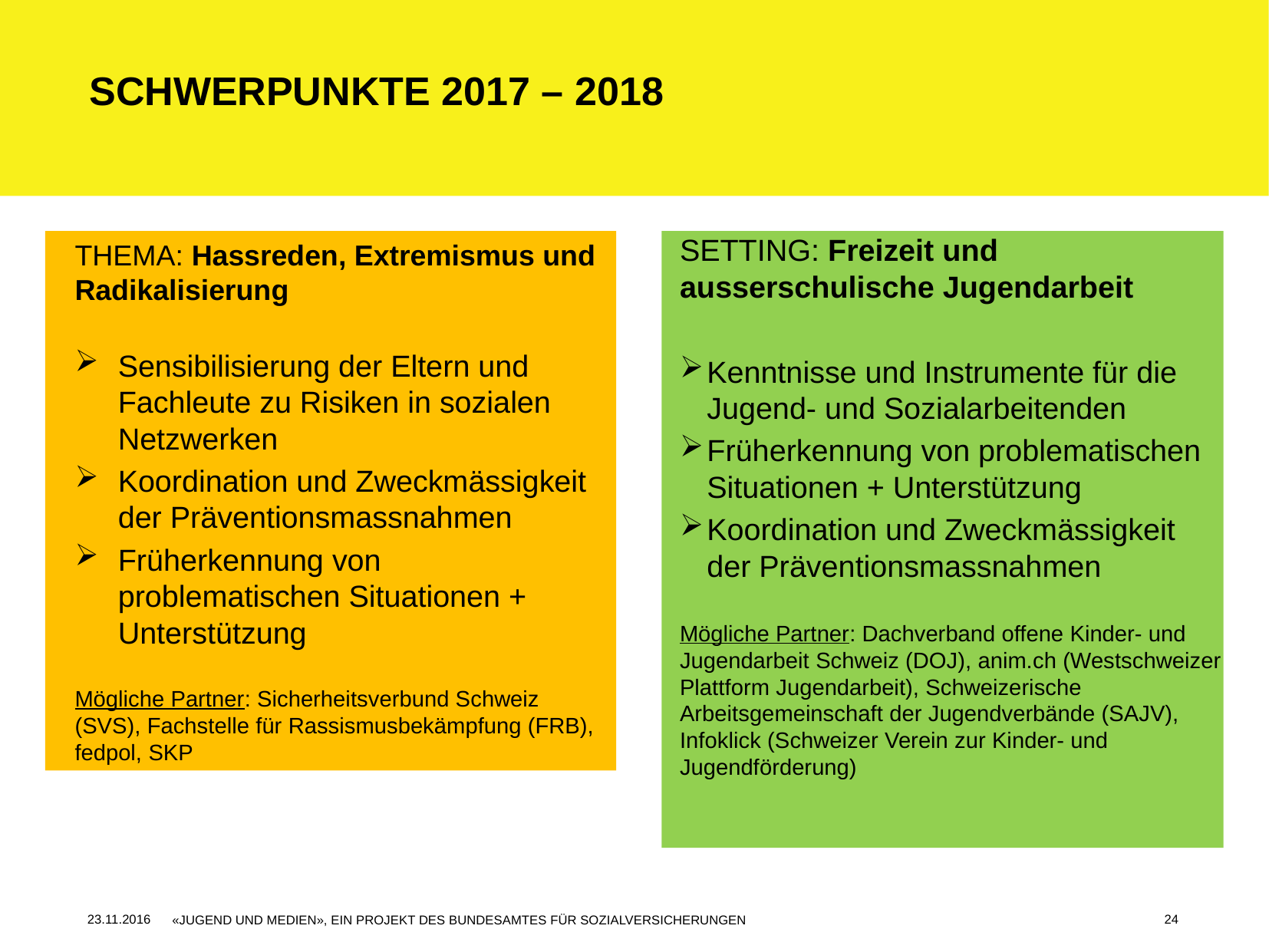

Schwerpunkte 2017 – 2018
THEMA: Hassreden, Extremismus und Radikalisierung

Sensibilisierung der Eltern und Fachleute zu Risiken in sozialen Netzwerken
Koordination und Zweckmässigkeit der Präventionsmassnahmen
Früherkennung von problematischen Situationen + Unterstützung

Mögliche Partner: Sicherheitsverbund Schweiz (SVS), Fachstelle für Rassismusbekämpfung (FRB), fedpol, SKP
SETTING: Freizeit und ausserschulische Jugendarbeit

Kenntnisse und Instrumente für die Jugend- und Sozialarbeitenden
Früherkennung von problematischen Situationen + Unterstützung
Koordination und Zweckmässigkeit der Präventionsmassnahmen

Mögliche Partner: Dachverband offene Kinder- und Jugendarbeit Schweiz (DOJ), anim.ch (Westschweizer Plattform Jugendarbeit), Schweizerische Arbeitsgemeinschaft der Jugendverbände (SAJV), Infoklick (Schweizer Verein zur Kinder- und Jugendförderung)

24
23.11.2016
«JUGEND UND MEDIEN», EIN PROJEKT DES BUNDESAMTES FÜR SOZIALVERSICHERUNGEN